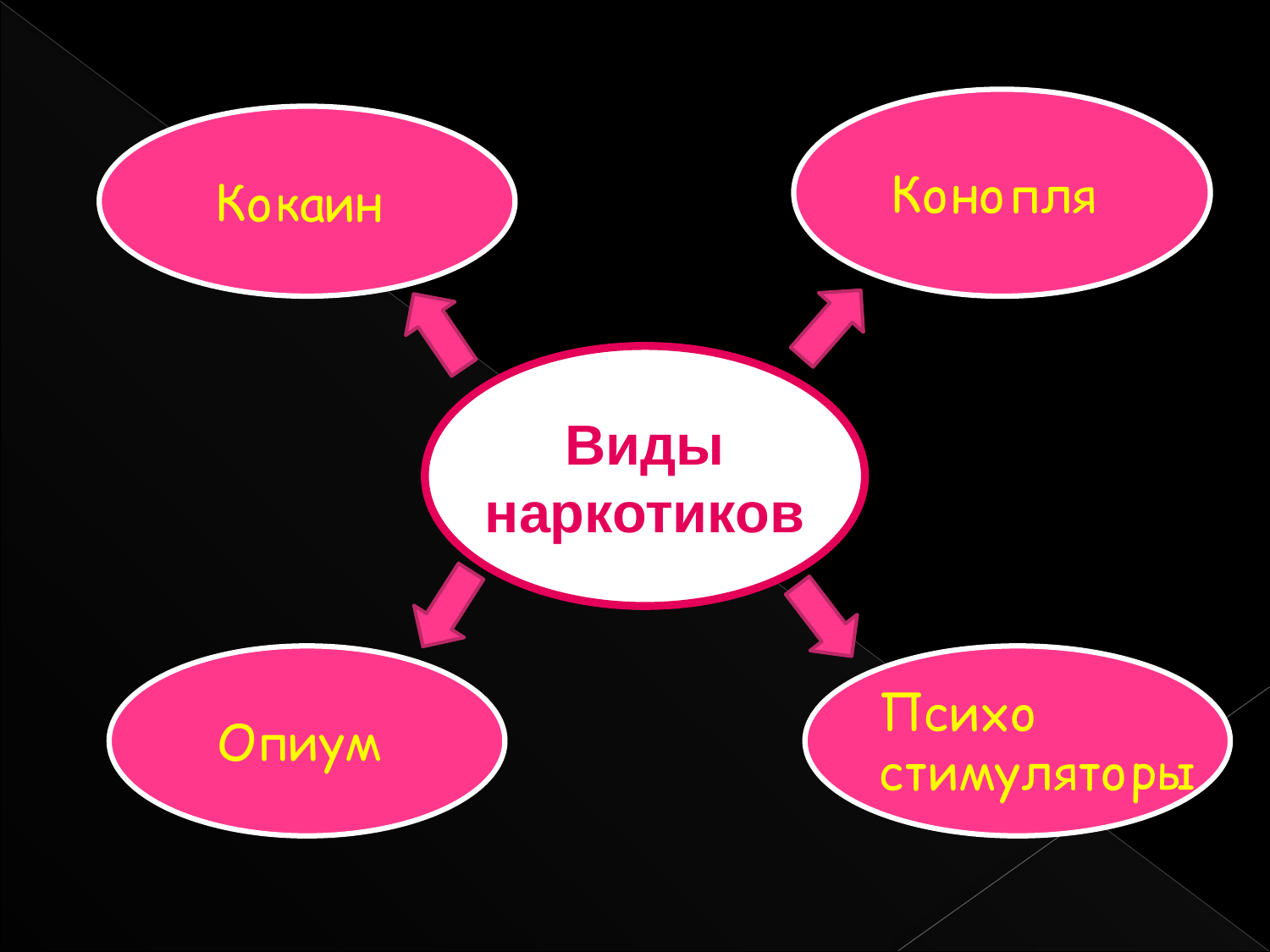

Конопля
Кокаин

Виды
наркотиков

Опиум
Психо
стимуляторы